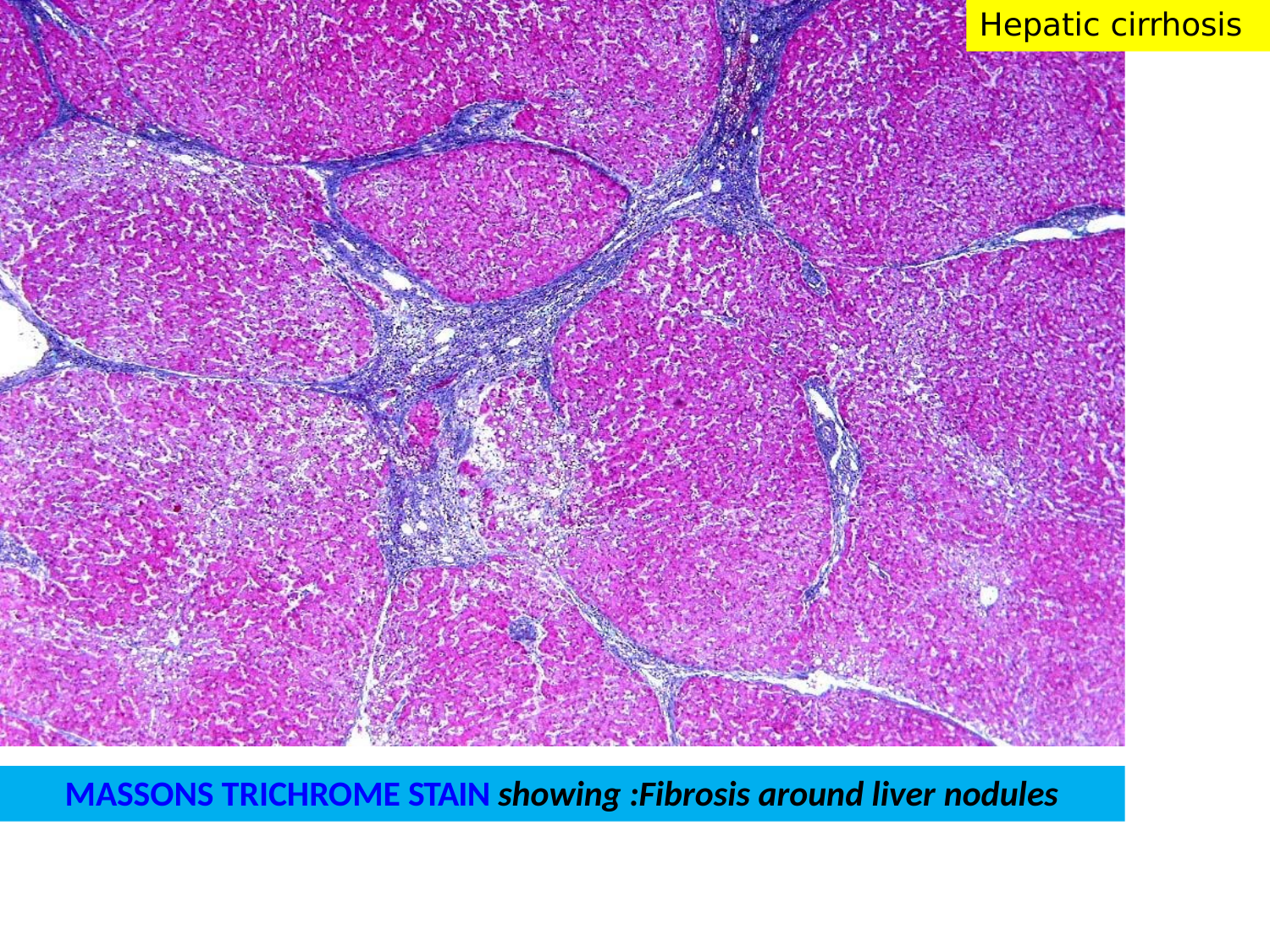

# Hepatic cirrhosis

MASSONS TRICHROME STAIN showing :Fibrosis around liver nodules